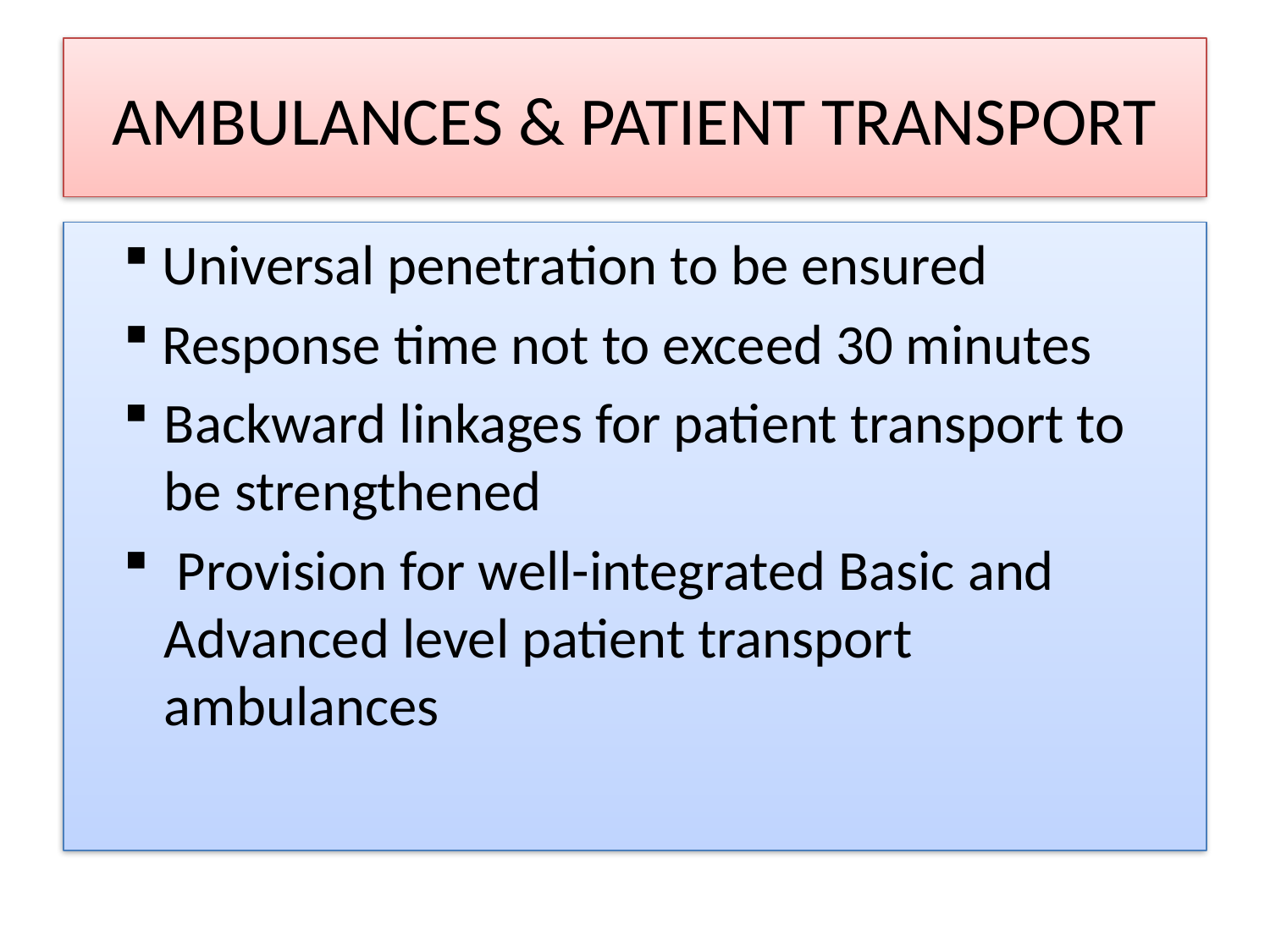

# AMBULANCES & PATIENT TRANSPORT
 Universal penetration to be ensured
 Response time not to exceed 30 minutes
Backward linkages for patient transport to be strengthened
 Provision for well-integrated Basic and Advanced level patient transport ambulances